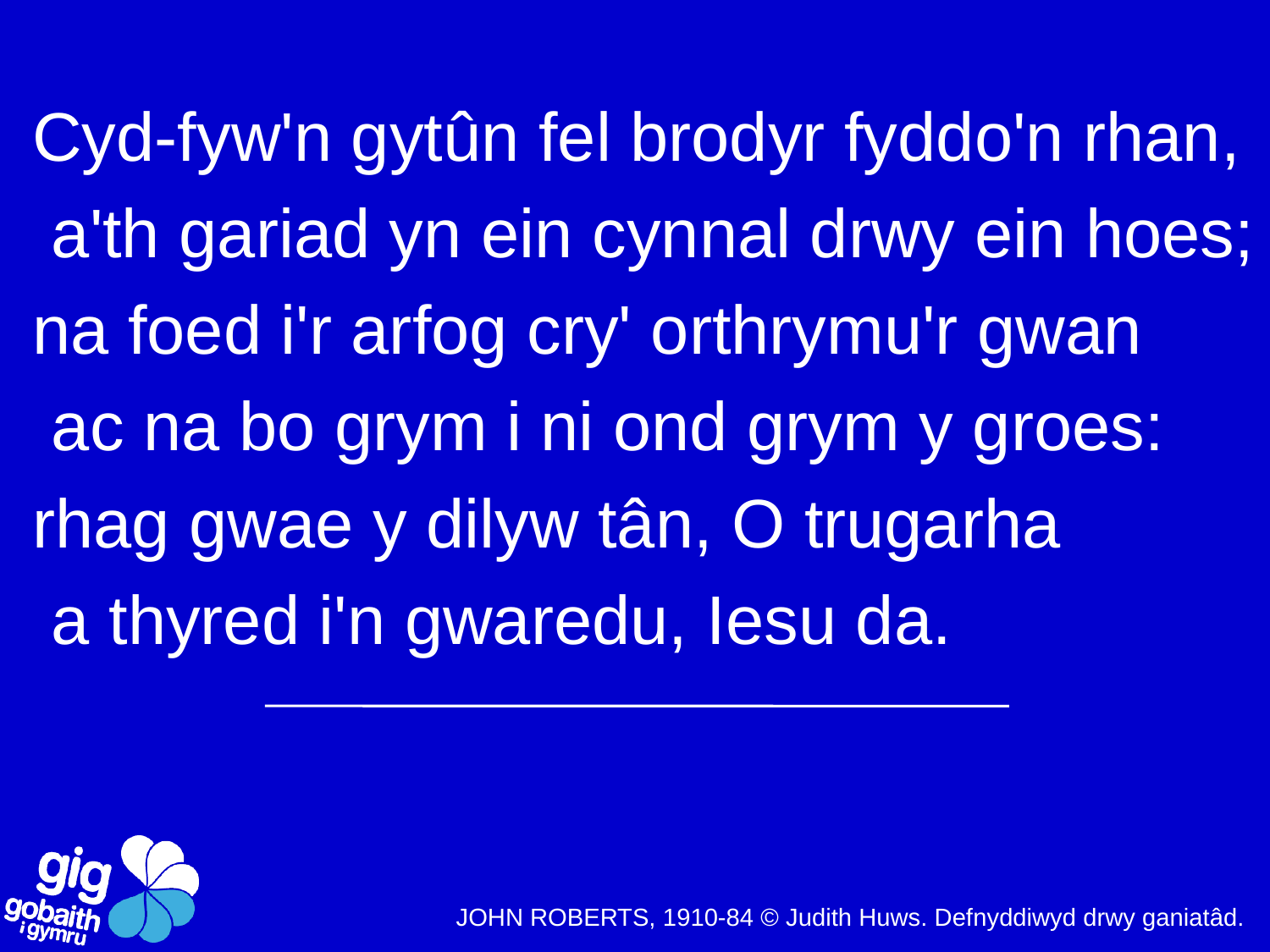

Cyd-fyw'n gytûn fel brodyr fyddo'n rhan,
 a'th gariad yn ein cynnal drwy ein hoes;
na foed i'r arfog cry' orthrymu'r gwan
 ac na bo grym i ni ond grym y groes:
rhag gwae y dilyw tân, O trugarha
 a thyred i'n gwaredu, Iesu da.
JOHN ROBERTS, 1910-84 © Judith Huws. Defnyddiwyd drwy ganiatâd.